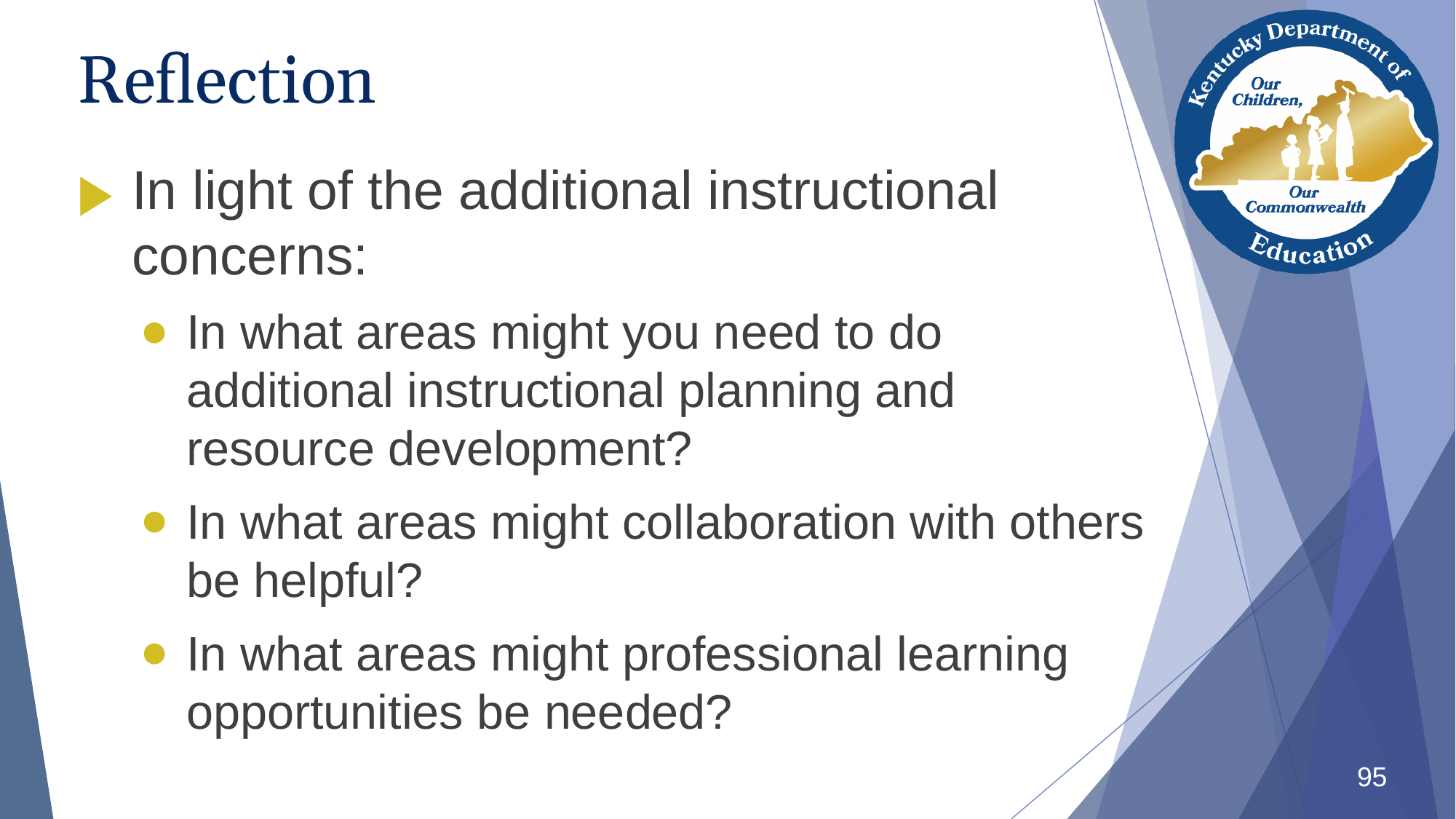

# Reflection
In light of the additional instructional concerns:
In what areas might you need to do additional instructional planning and resource development?
In what areas might collaboration with others be helpful?
In what areas might professional learning opportunities be needed?

95